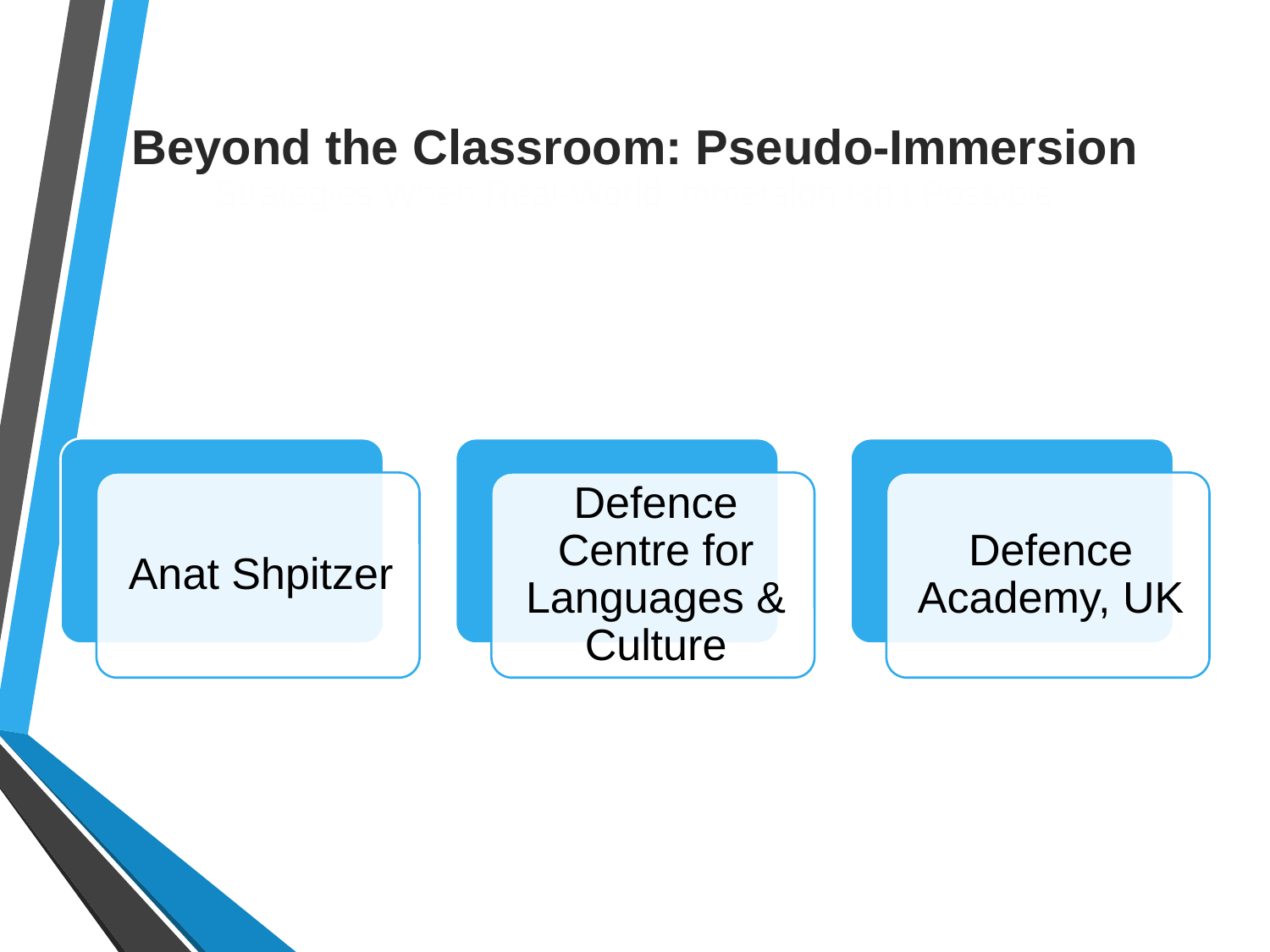

# Beyond the Classroom: Pseudo-Immersion Strategies When Real-World Immersion Isn’t Possible
Anat Shpitzer
Defence Centre for Languages & Culture
Defence Academy, UK